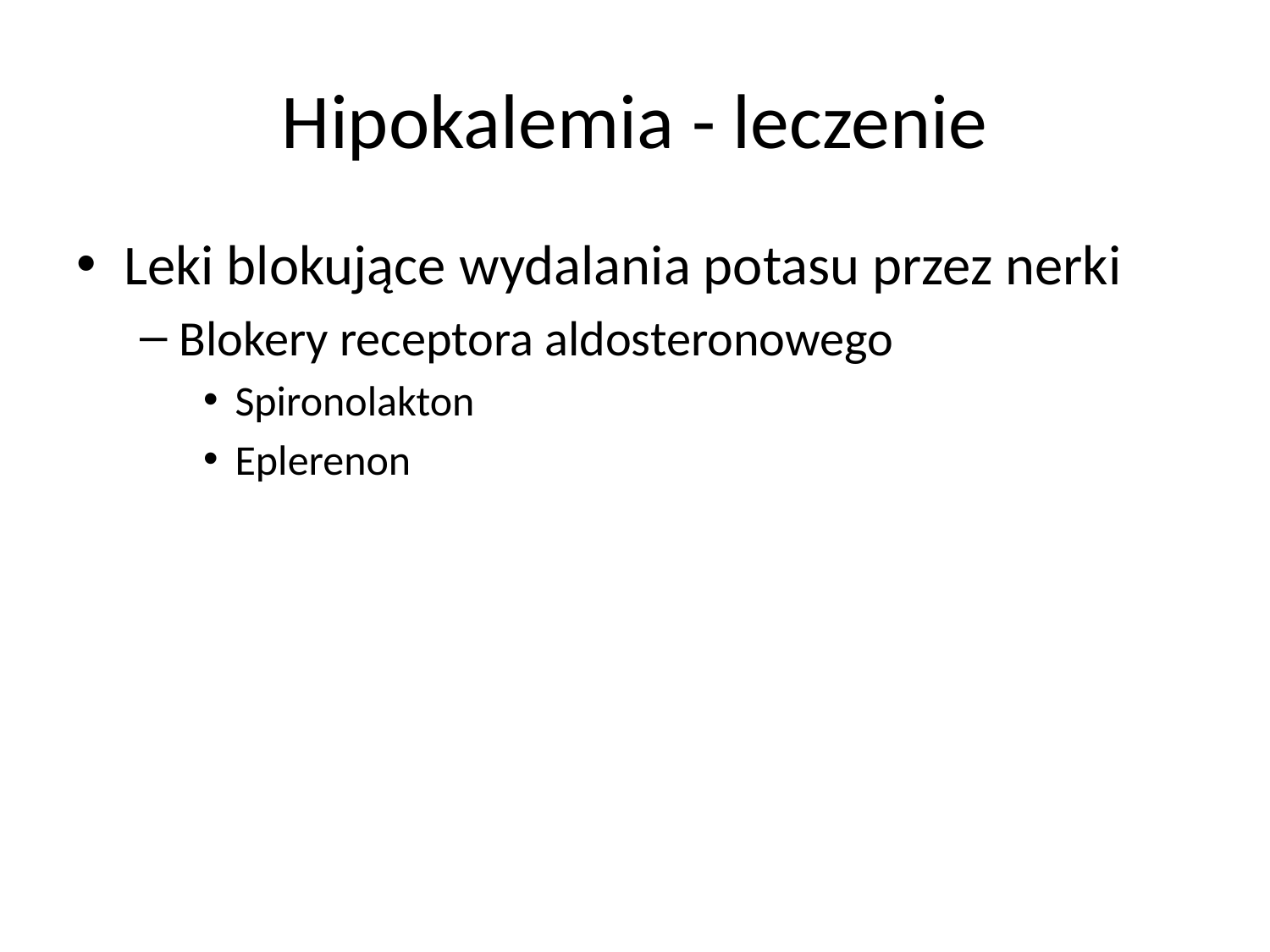

# Hipokalemia - leczenie
Leki blokujące wydalania potasu przez nerki
Blokery receptora aldosteronowego
Spironolakton
Eplerenon